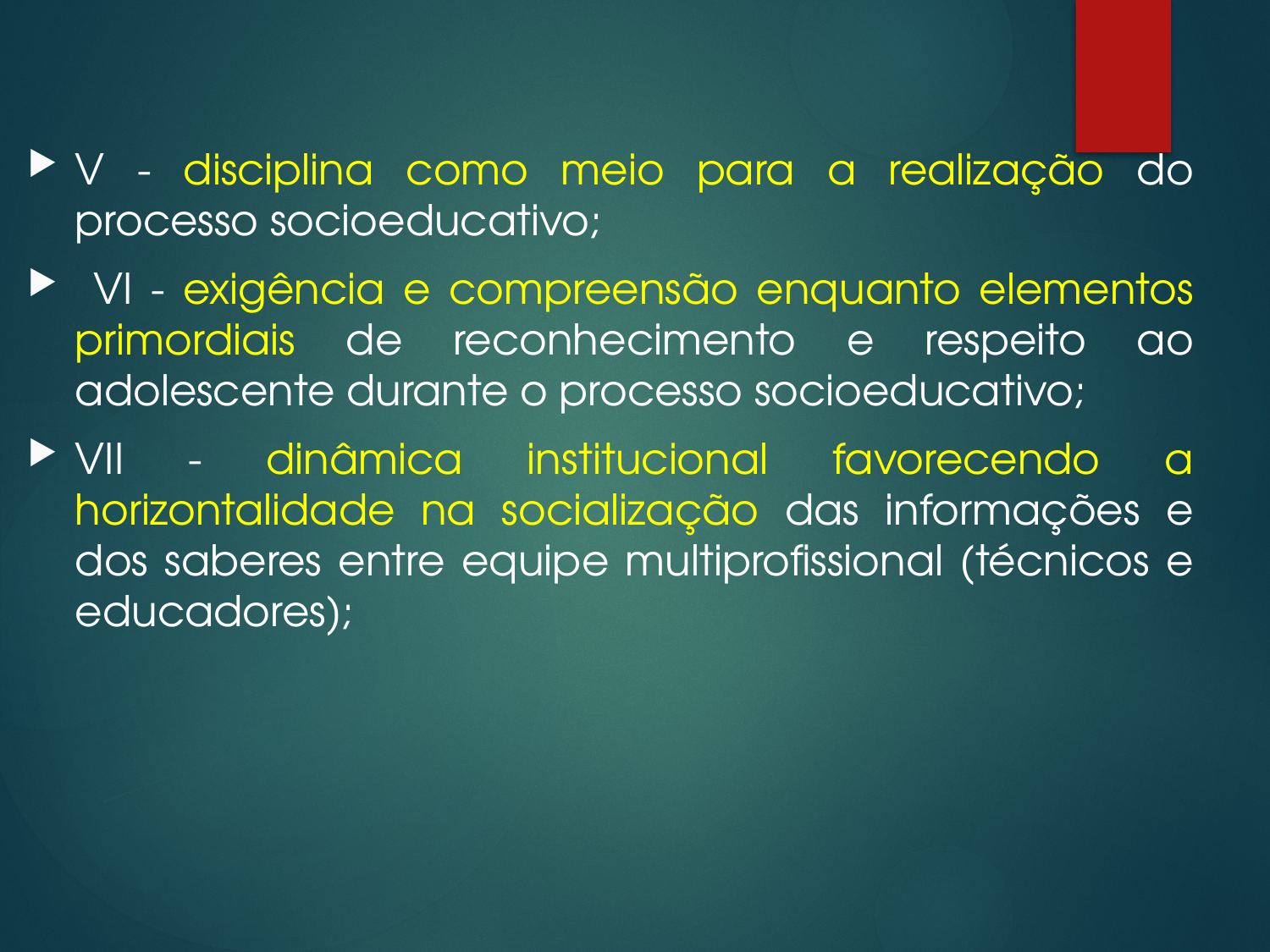

V - disciplina como meio para a realização do processo socioeducativo;
 VI - exigência e compreensão enquanto elementos primordiais de reconhecimento e respeito ao adolescente durante o processo socioeducativo;
VII - dinâmica institucional favorecendo a horizontalidade na socialização das informações e dos saberes entre equipe multiprofissional (técnicos e educadores);